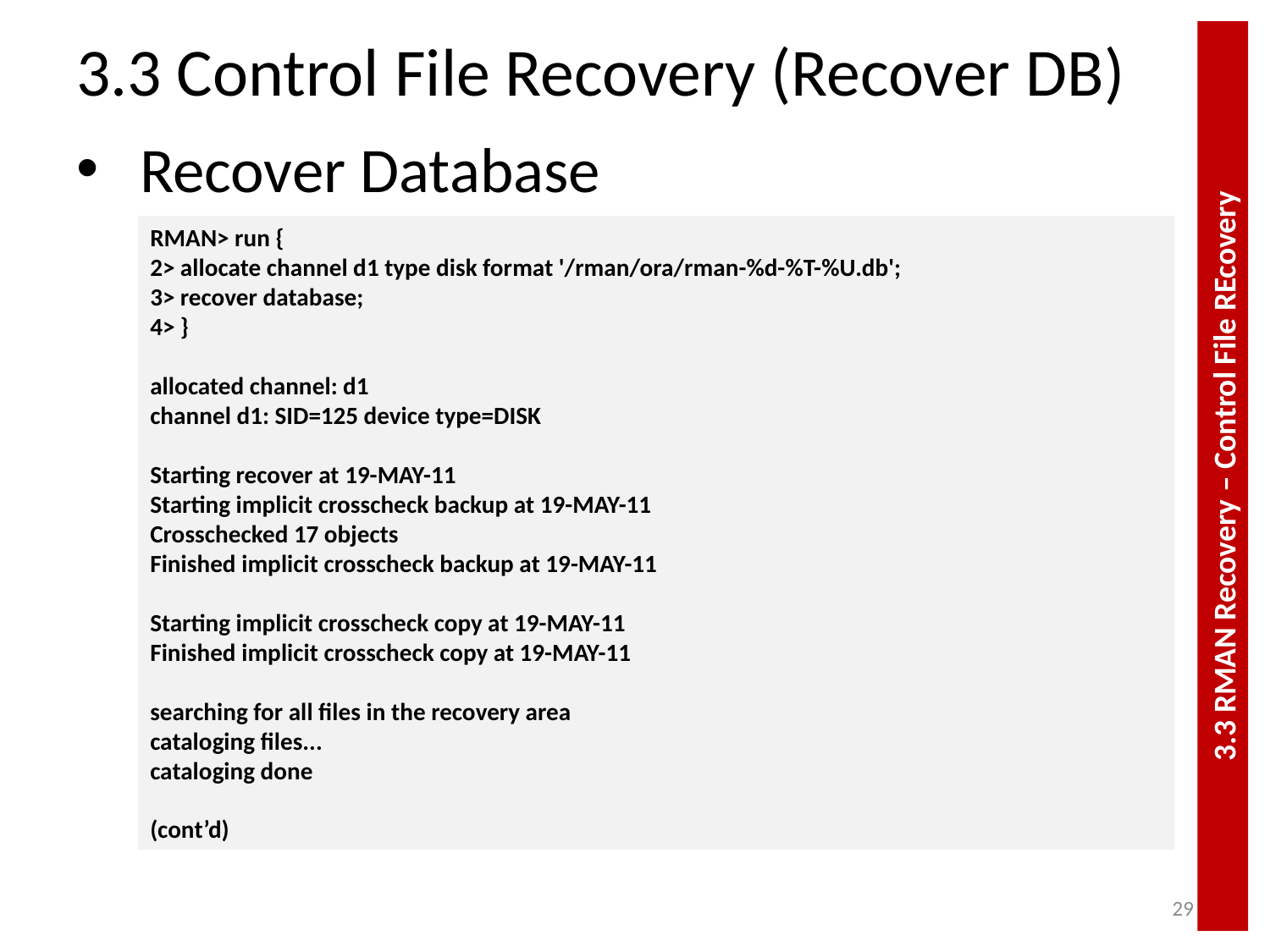

# 3.3 Control File Recovery (Recover DB)
Recover Database

RMAN> run {
2> allocate channel d1 type disk format '/rman/ora/rman-%d-%T-%U.db';
3> recover database;
4> }

allocated channel: d1
channel d1: SID=125 device type=DISK

Starting recover at 19-MAY-11
Starting implicit crosscheck backup at 19-MAY-11
Crosschecked 17 objects
Finished implicit crosscheck backup at 19-MAY-11

Starting implicit crosscheck copy at 19-MAY-11
Finished implicit crosscheck copy at 19-MAY-11

searching for all files in the recovery area
cataloging files...
cataloging done

(cont’d)
3.3 RMAN Recovery – Control File REcovery
29